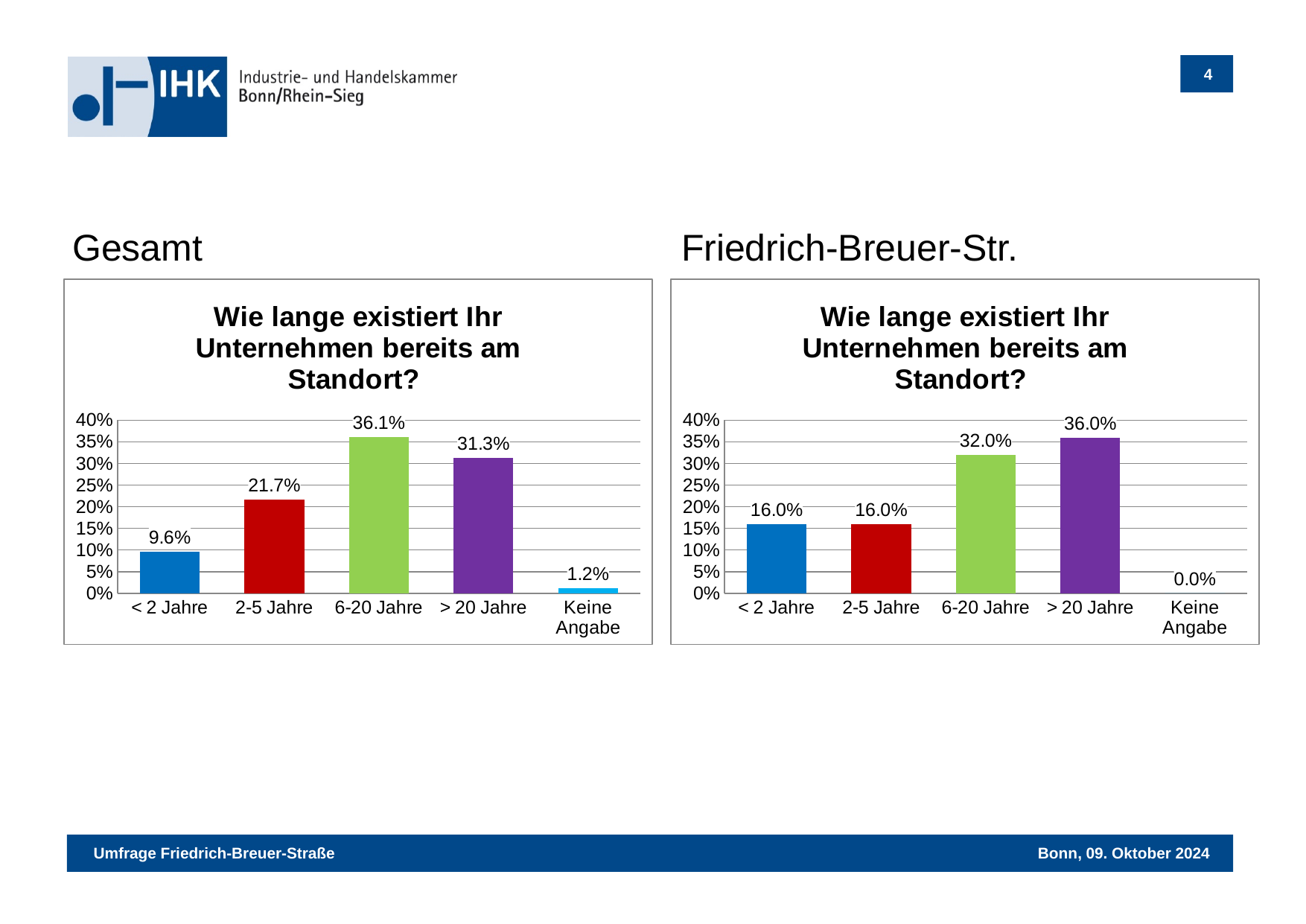

Friedrich-Breuer-Str.
Gesamt

### Chart: Wie lange existiert Ihr Unternehmen bereits am Standort?

| Category | Optionen |
|---|---|
| < 2 Jahre | 0.0964 |
| 2-5 Jahre | 0.2169 |
| 6-20 Jahre | 0.3614 |
| > 20 Jahre | 0.3133 |
| Keine Angabe | 0.012 |

### Chart: Wie lange existiert Ihr Unternehmen bereits am Standort?

| Category | Optionen |
|---|---|
| < 2 Jahre | 0.16 |
| 2-5 Jahre | 0.16 |
| 6-20 Jahre | 0.32 |
| > 20 Jahre | 0.36 |
| Keine Angabe | 0.0 |